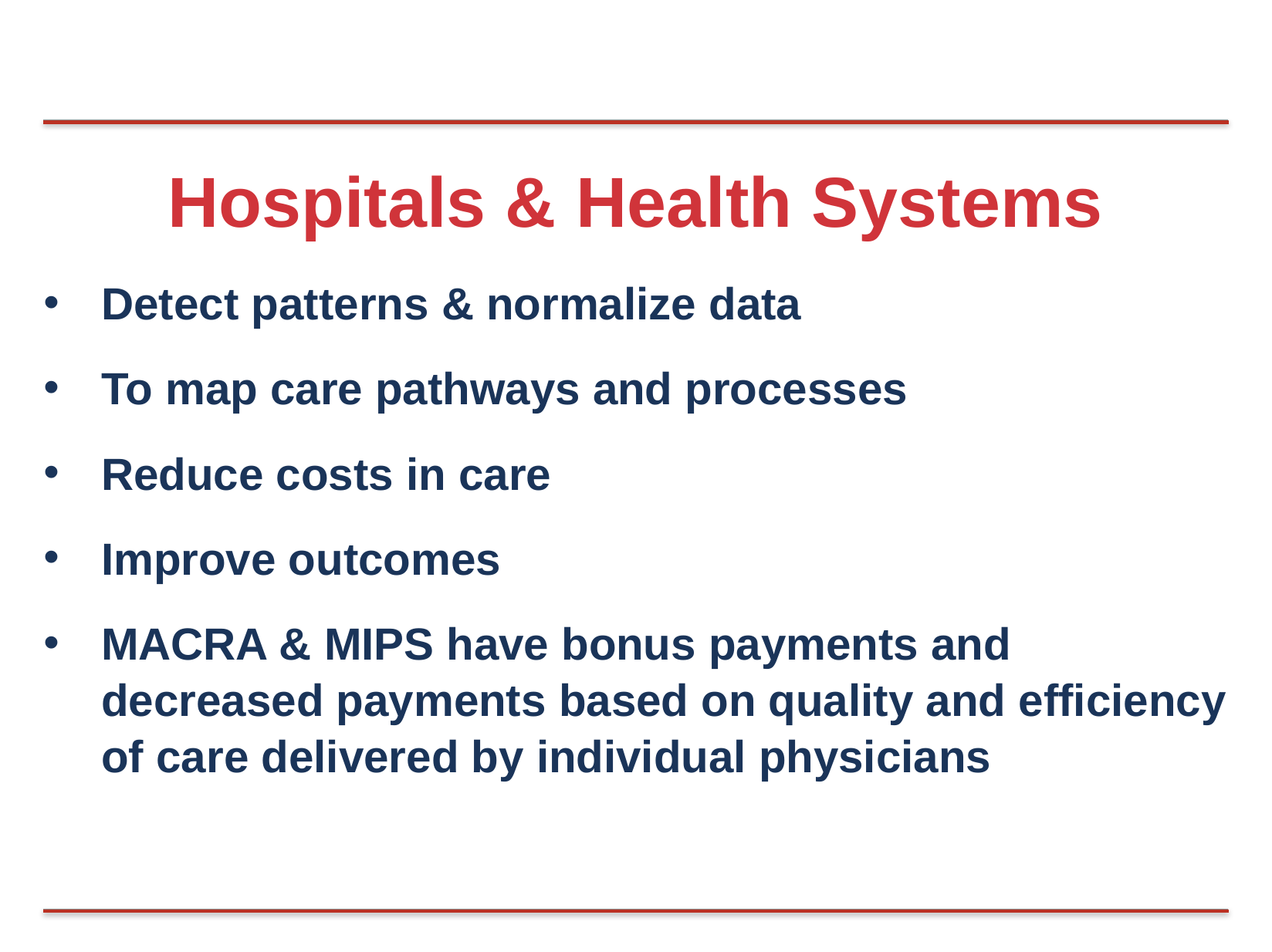

# Hospitals & Health Systems
Detect patterns & normalize data
To map care pathways and processes
Reduce costs in care
Improve outcomes
MACRA & MIPS have bonus payments and decreased payments based on quality and efficiency of care delivered by individual physicians